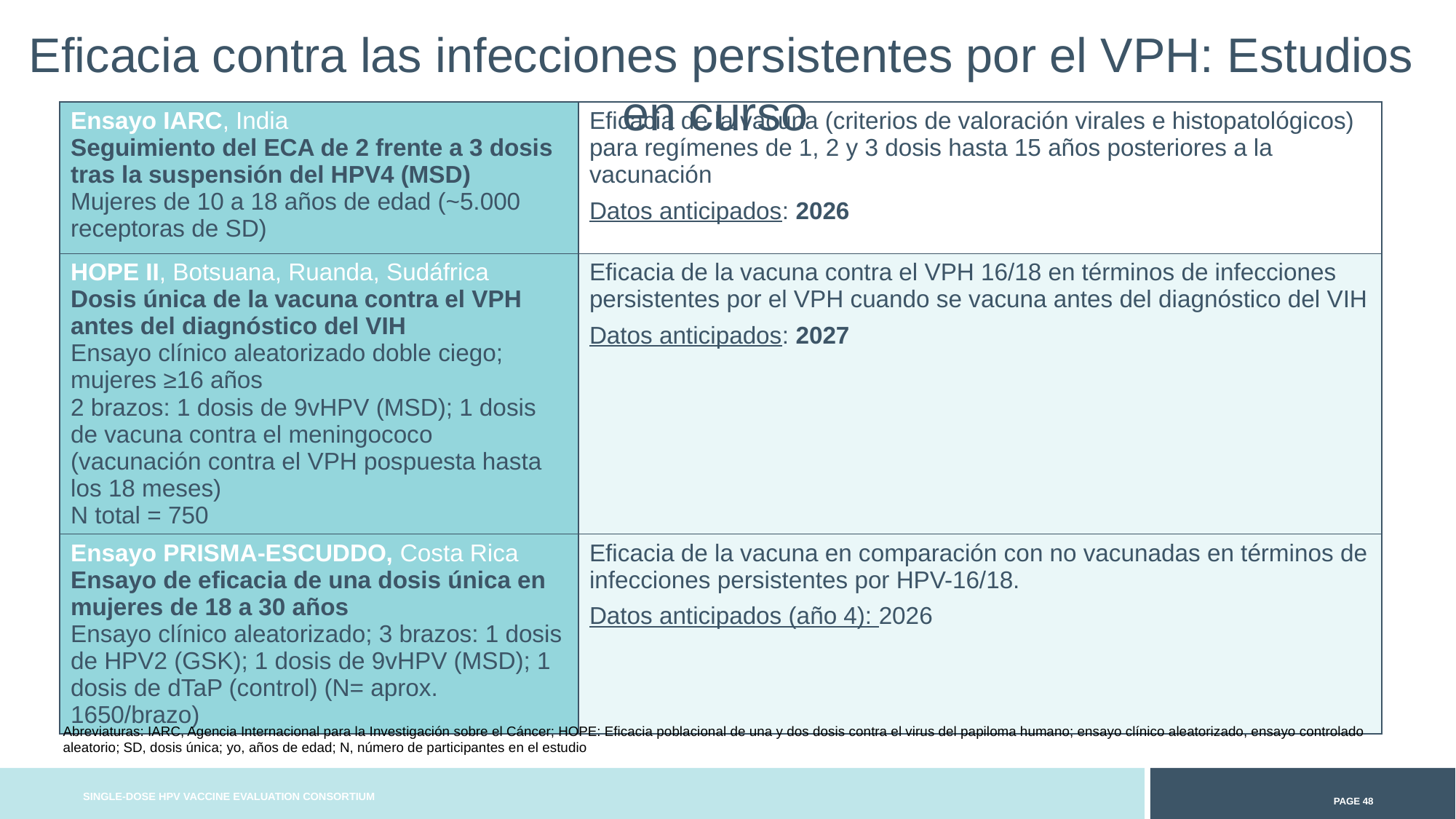

Eficacia contra las infecciones persistentes por el VPH: Estudios en curso
| Ensayo IARC, India Seguimiento del ECA de 2 frente a 3 dosis tras la suspensión del HPV4 (MSD) Mujeres de 10 a 18 años de edad (~5.000 receptoras de SD) | Eficacia de la vacuna (criterios de valoración virales e histopatológicos) para regímenes de 1, 2 y 3 dosis hasta 15 años posteriores a la vacunación Datos anticipados: 2026 |
| --- | --- |
| HOPE II, Botsuana, Ruanda, Sudáfrica Dosis única de la vacuna contra el VPH antes del diagnóstico del VIH Ensayo clínico aleatorizado doble ciego; mujeres ≥16 años 2 brazos: 1 dosis de 9vHPV (MSD); 1 dosis de vacuna contra el meningococo (vacunación contra el VPH pospuesta hasta los 18 meses) N total = 750 | Eficacia de la vacuna contra el VPH 16/18 en términos de infecciones persistentes por el VPH cuando se vacuna antes del diagnóstico del VIH Datos anticipados: 2027 |
| Ensayo PRISMA-ESCUDDO, Costa Rica Ensayo de eficacia de una dosis única en mujeres de 18 a 30 años Ensayo clínico aleatorizado; 3 brazos: 1 dosis de HPV2 (GSK); 1 dosis de 9vHPV (MSD); 1 dosis de dTaP (control) (N= aprox. 1650/brazo) | Eficacia de la vacuna en comparación con no vacunadas en términos de infecciones persistentes por HPV-16/18. Datos anticipados (año 4): 2026 |
Abreviaturas: IARC, Agencia Internacional para la Investigación sobre el Cáncer; HOPE: Eficacia poblacional de una y dos dosis contra el virus del papiloma humano; ensayo clínico aleatorizado, ensayo controlado aleatorio; SD, dosis única; yo, años de edad; N, número de participantes en el estudio